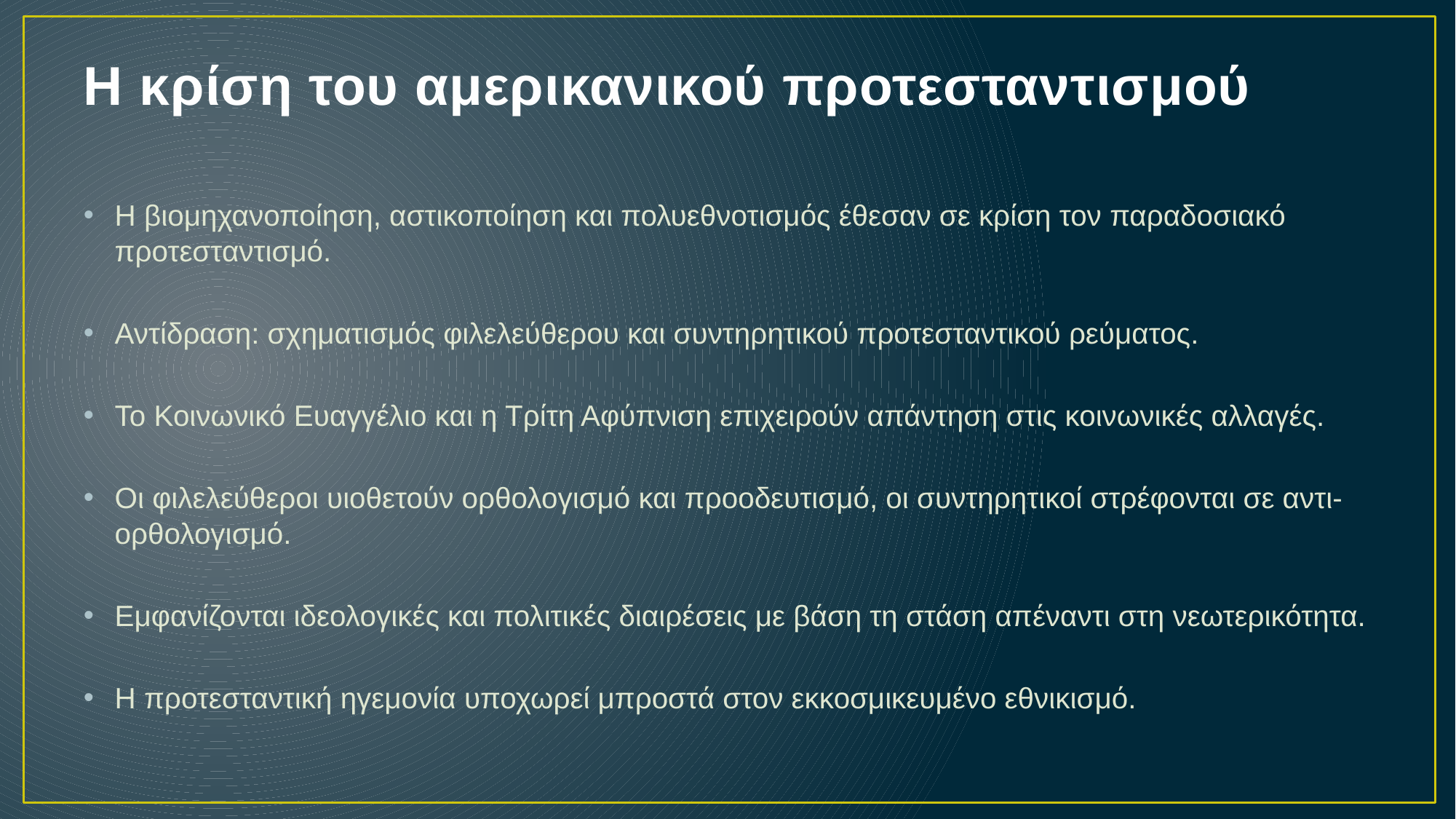

# Η κρίση του αμερικανικού προτεσταντισμού
Η βιομηχανοποίηση, αστικοποίηση και πολυεθνοτισμός έθεσαν σε κρίση τον παραδοσιακό προτεσταντισμό.

Αντίδραση: σχηματισμός φιλελεύθερου και συντηρητικού προτεσταντικού ρεύματος.

Το Κοινωνικό Ευαγγέλιο και η Τρίτη Αφύπνιση επιχειρούν απάντηση στις κοινωνικές αλλαγές.

Οι φιλελεύθεροι υιοθετούν ορθολογισμό και προοδευτισμό, οι συντηρητικοί στρέφονται σε αντι-ορθολογισμό.

Εμφανίζονται ιδεολογικές και πολιτικές διαιρέσεις με βάση τη στάση απέναντι στη νεωτερικότητα.

Η προτεσταντική ηγεμονία υποχωρεί μπροστά στον εκκοσμικευμένο εθνικισμό.